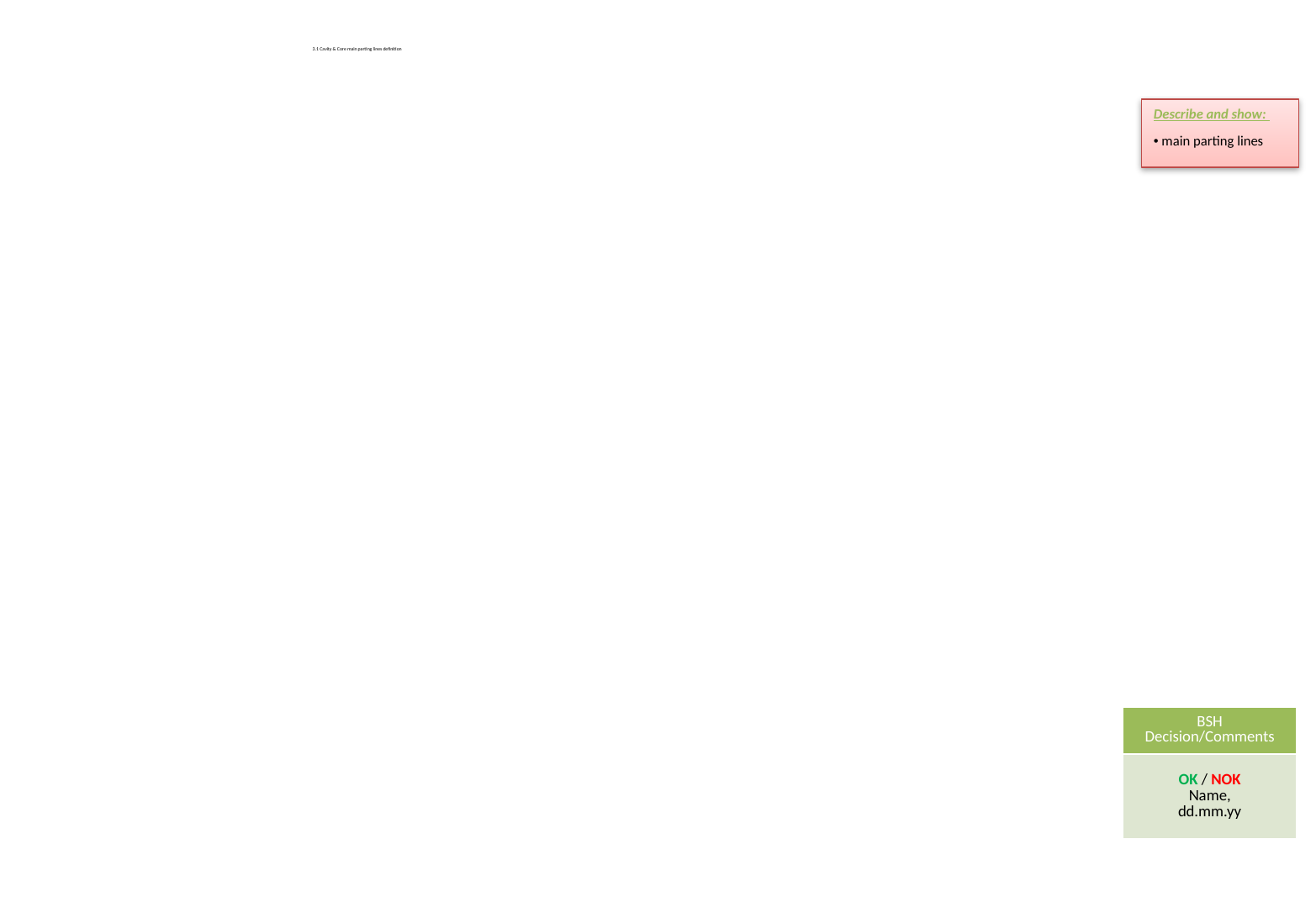

# 3.1 Cavity & Core main parting lines definition

Describe and show:
 main parting lines

| BSH Decision/Comments |
| --- |
| OK / NOK Name, dd.mm.yy |